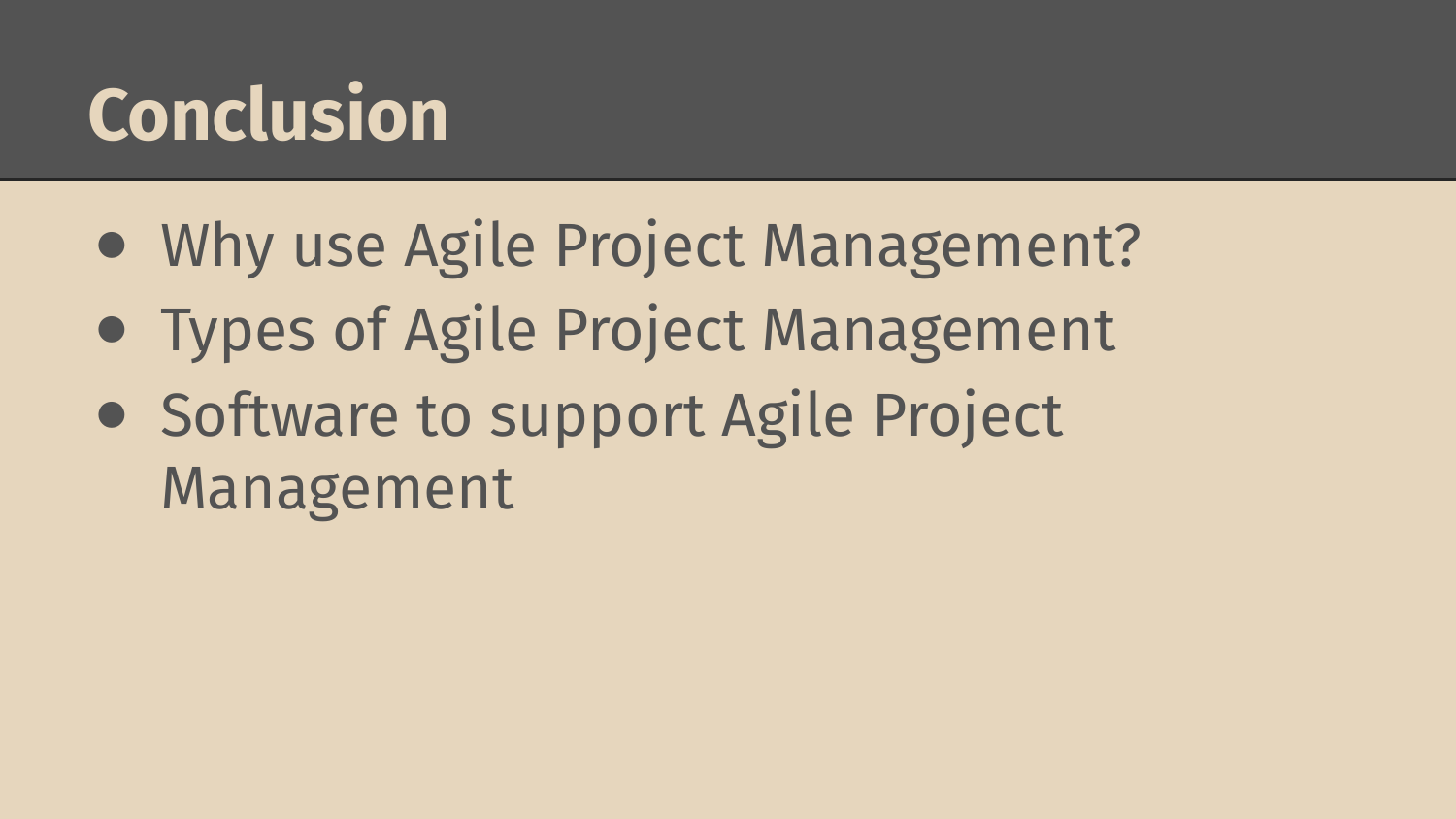

# Conclusion
Why use Agile Project Management?
Types of Agile Project Management
Software to support Agile Project Management